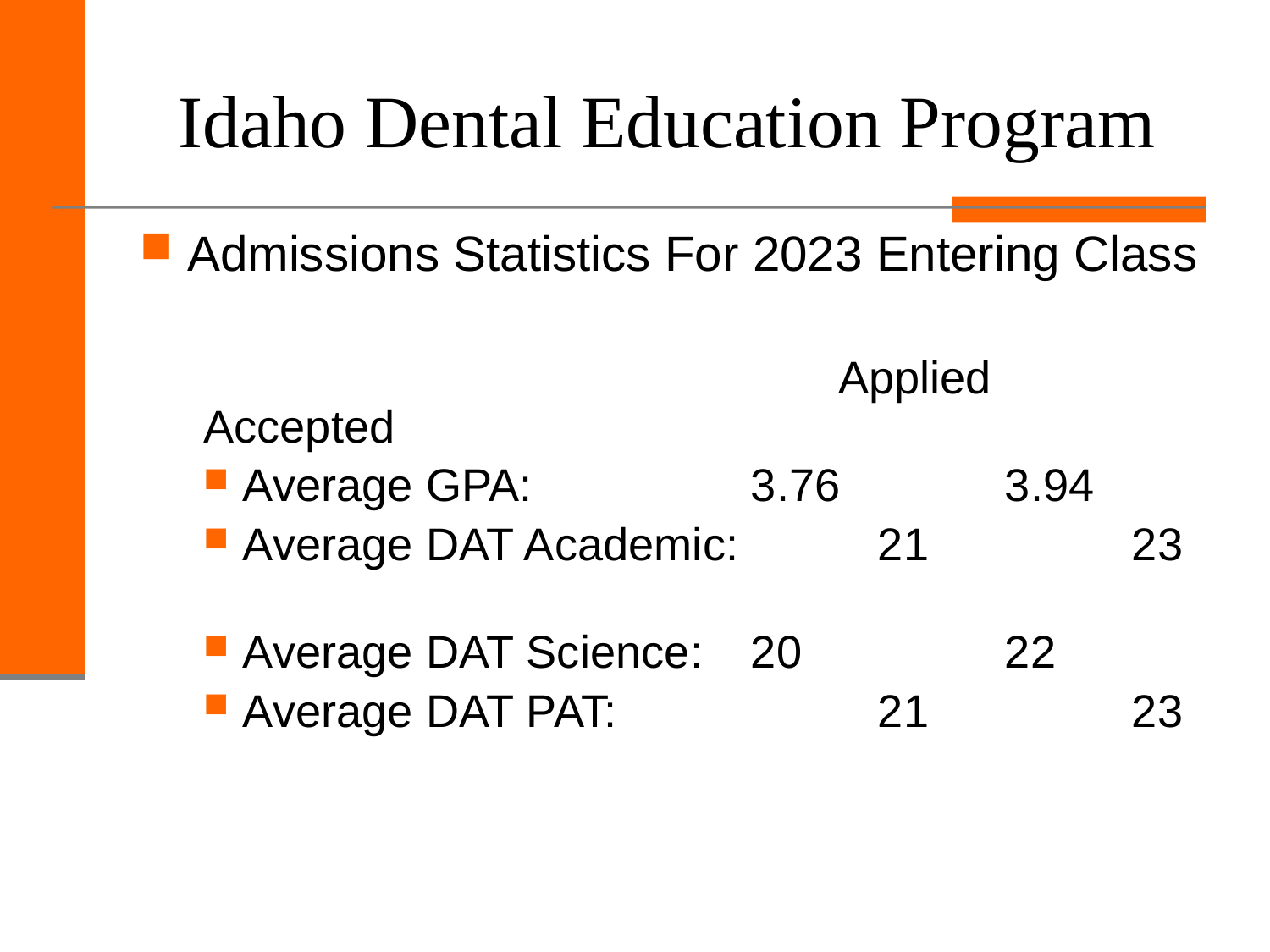

# Idaho Dental Education Program
Admissions Statistics For 2023 Entering Class

					Applied	Accepted
Average GPA:		3.76		3.94
Average DAT Academic: 	21		23
Average DAT Science: 	20		22
Average DAT PAT: 		21		23